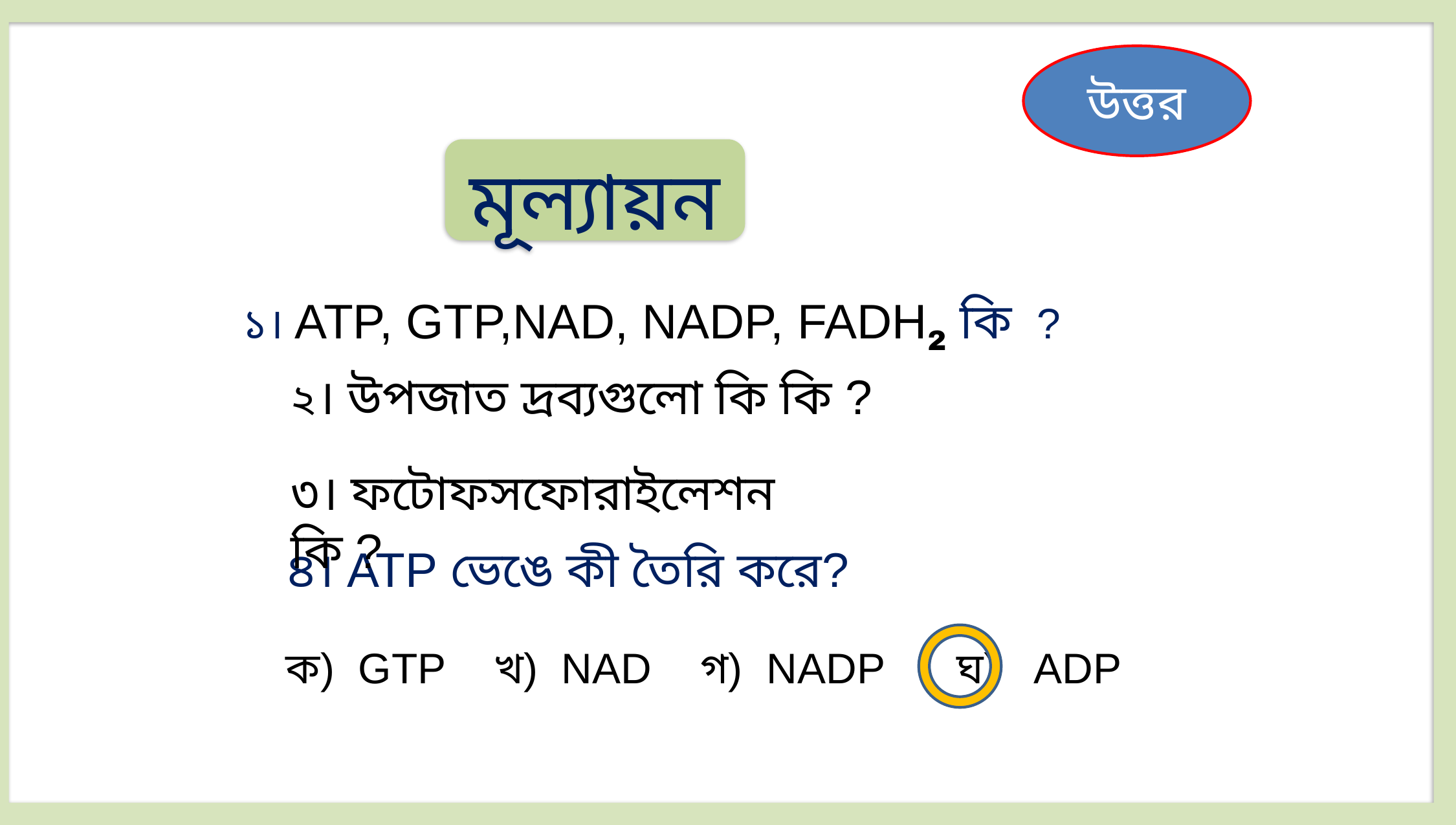

উত্তর
মূল্যায়ন
১। ATP, GTP,NAD, NADP, FADH2 কি  ?
২। উপজাত দ্রব্যগুলো কি কি ?
৩। ফটোফসফোরাইলেশন কি ?
 ৪। ATP ভেঙে কী তৈরি করে?

 ক)  GTP    খ)  NAD    গ)  NADP      ঘ)   ADP